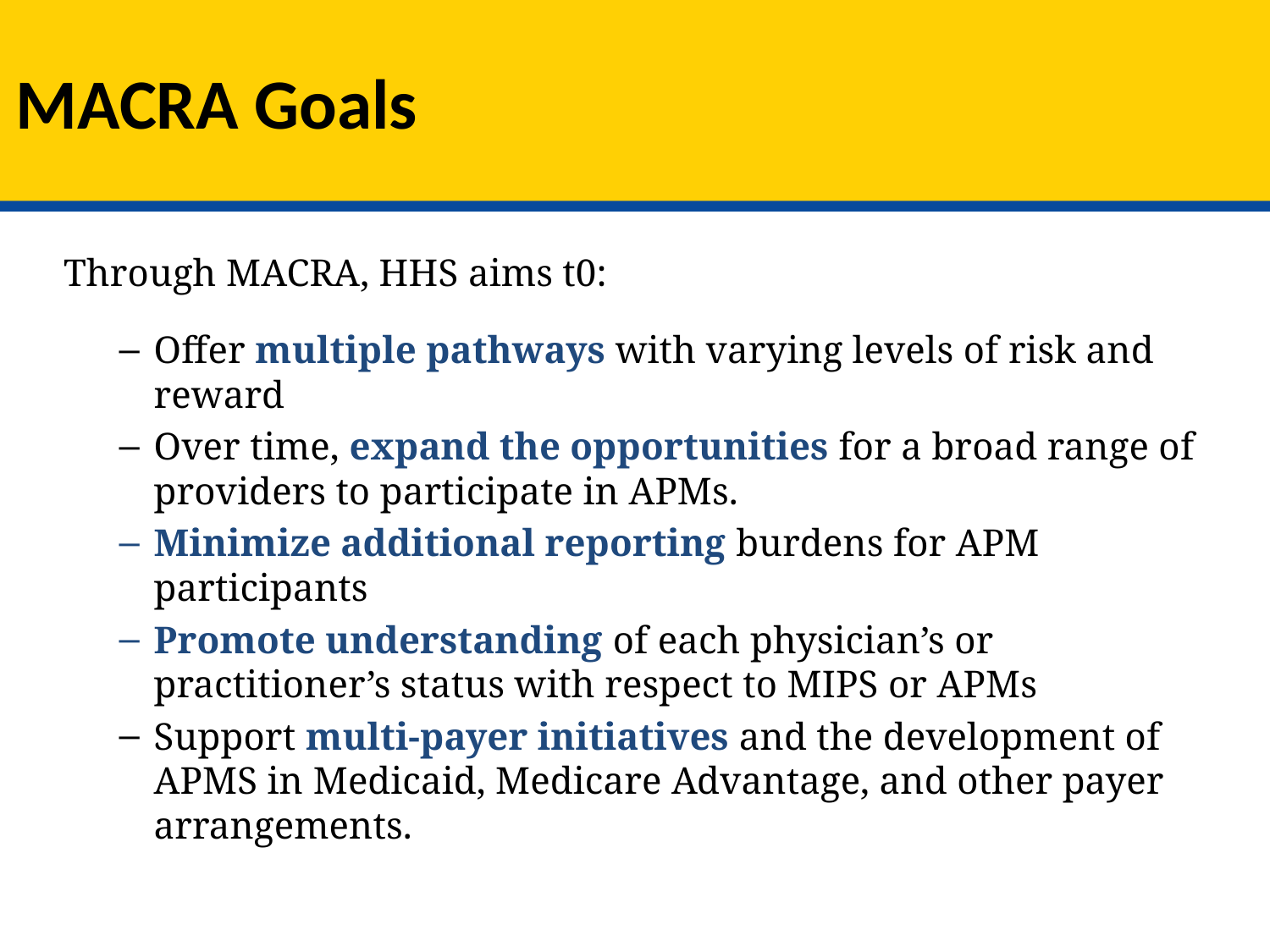

# MACRA Goals
Through MACRA, HHS aims t0:
Offer multiple pathways with varying levels of risk and reward
Over time, expand the opportunities for a broad range of providers to participate in APMs.
Minimize additional reporting burdens for APM participants
Promote understanding of each physician’s or practitioner’s status with respect to MIPS or APMs
Support multi-payer initiatives and the development of APMS in Medicaid, Medicare Advantage, and other payer arrangements.